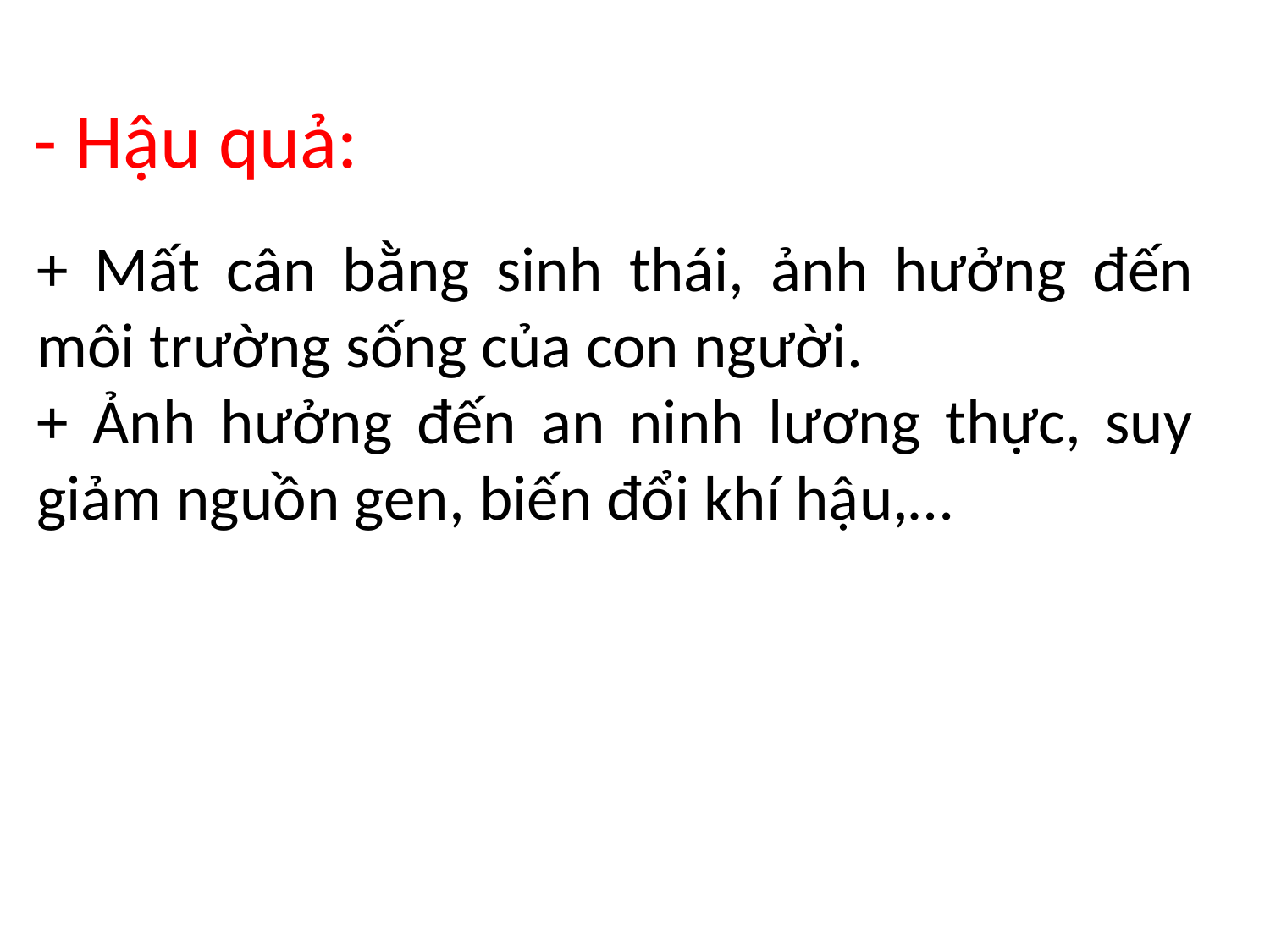

- Hậu quả:
+ Mất cân bằng sinh thái, ảnh hưởng đến môi trường sống của con người.
+ Ảnh hưởng đến an ninh lương thực, suy giảm nguồn gen, biến đổi khí hậu,…